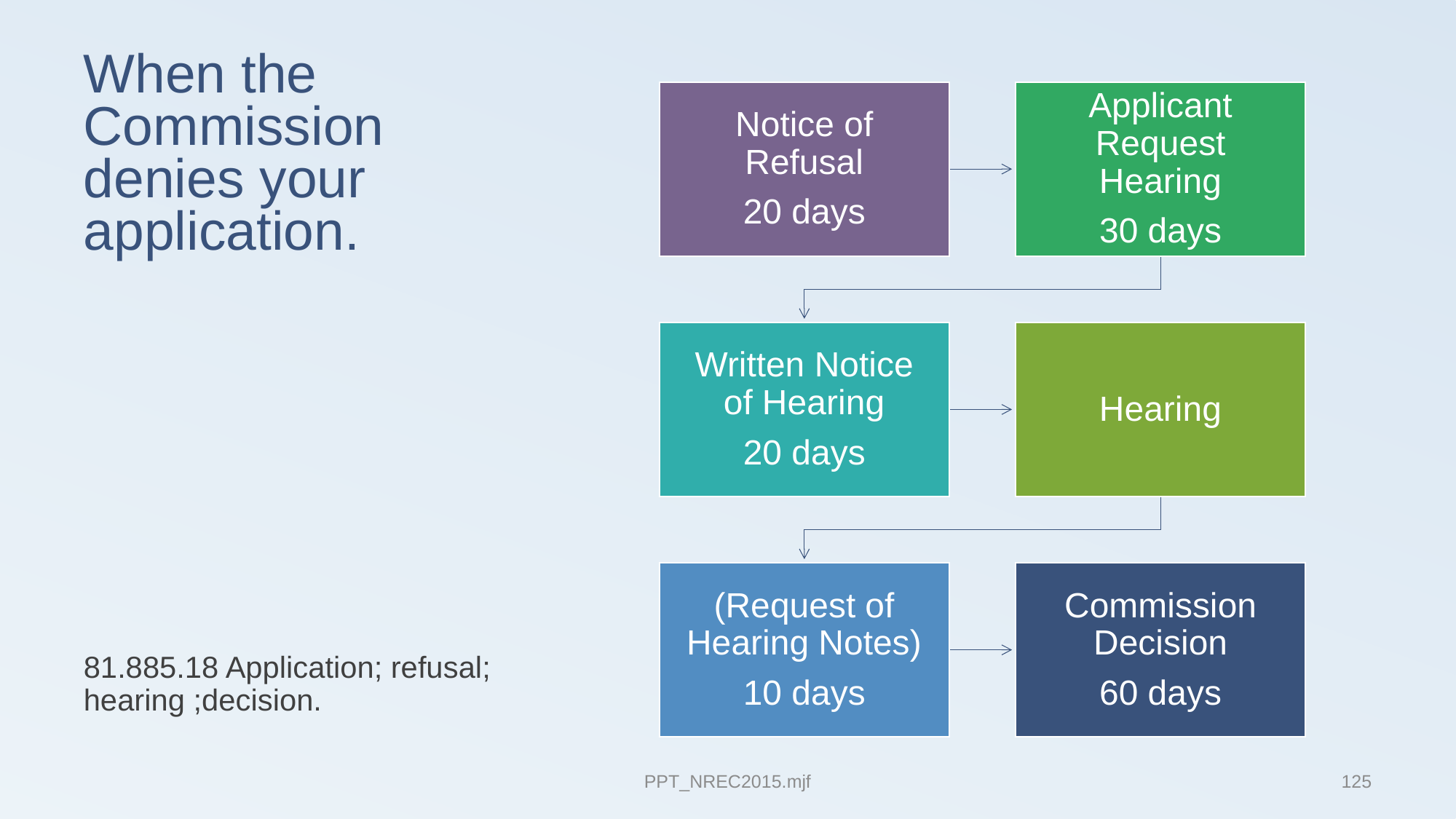

# When the Commission denies your application.

Notice of Refusal
20 days

Applicant Request Hearing
30 days

Written Notice of Hearing
20 days

Hearing

(Request of Hearing Notes)
10 days
Commission Decision
60 days
81.885.18 Application; refusal; hearing ;decision.
PPT_NREC2015.mjf
125